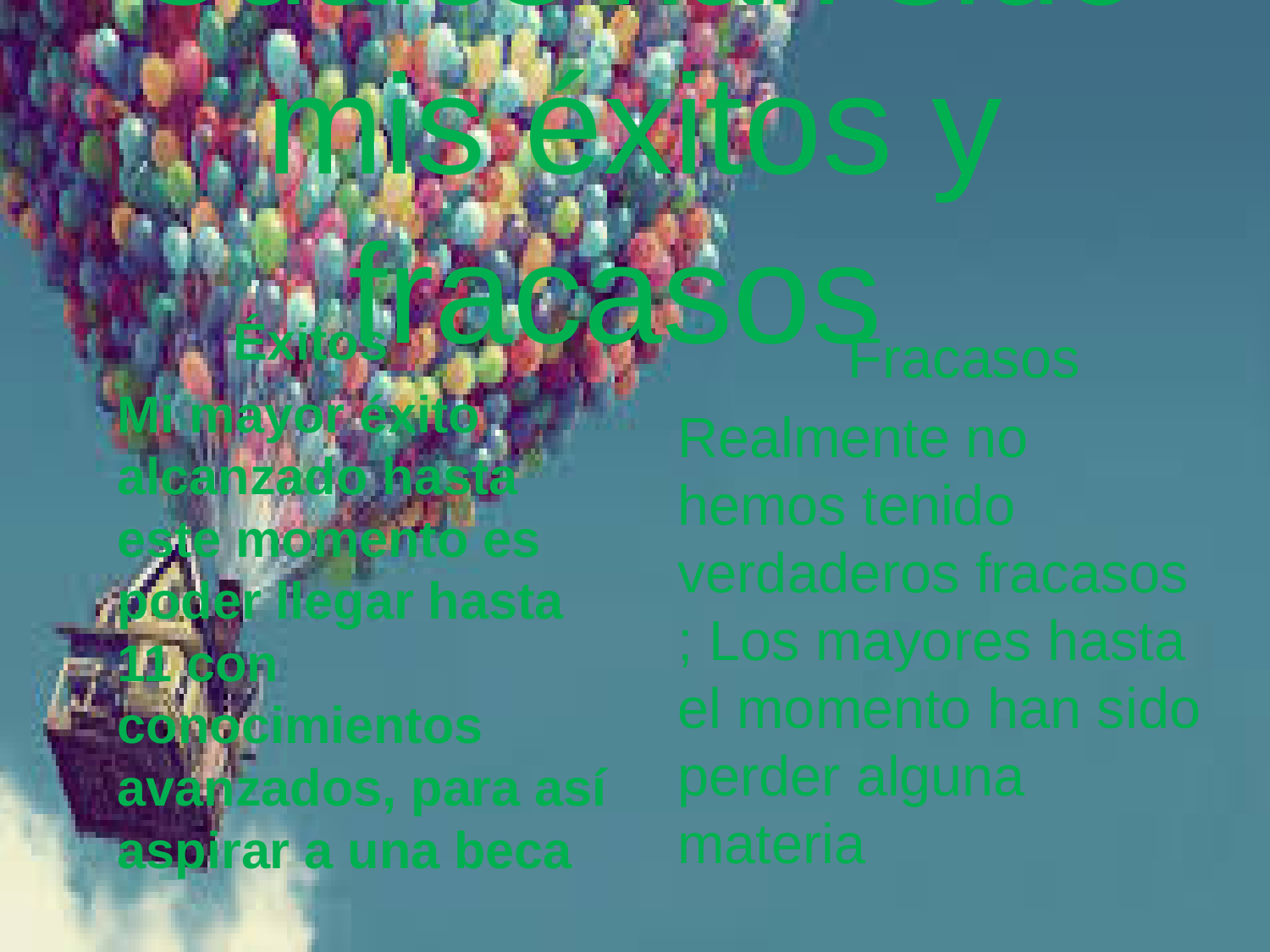

# Cuales han sido mis éxitos y fracasos
        Éxitos
Mi mayor éxito alcanzado hasta este momento es poder llegar hasta 11 con  conocimientos avanzados, para así aspirar a una beca
           Fracasos
Realmente no hemos tenido verdaderos fracasos ; Los mayores hasta el momento han sido perder alguna materia